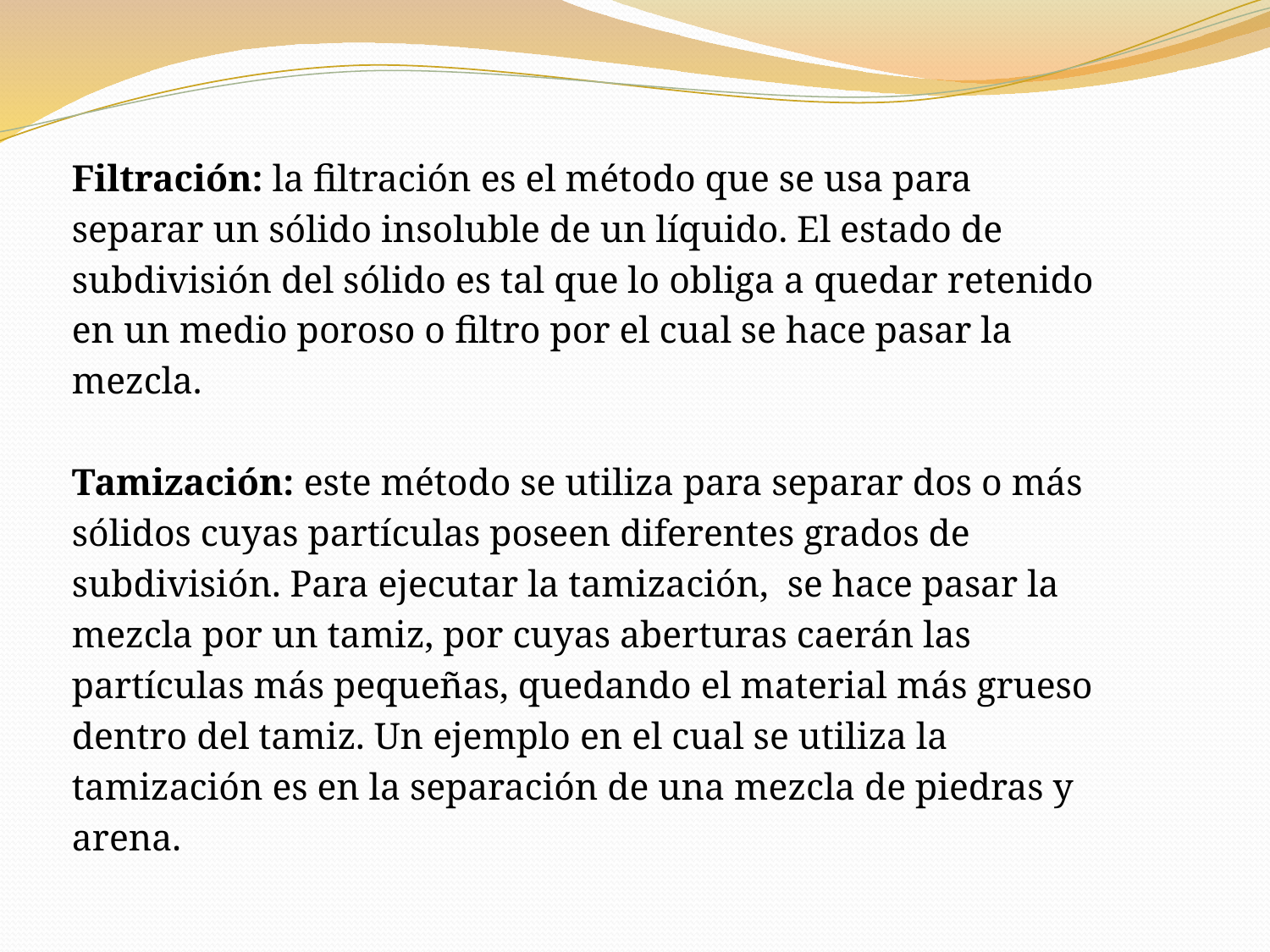

Filtración: la filtración es el método que se usa para
separar un sólido insoluble de un líquido. El estado de
subdivisión del sólido es tal que lo obliga a quedar retenido
en un medio poroso o filtro por el cual se hace pasar la
mezcla.

Tamización: este método se utiliza para separar dos o más
sólidos cuyas partículas poseen diferentes grados de
subdivisión. Para ejecutar la tamización,  se hace pasar la
mezcla por un tamiz, por cuyas aberturas caerán las
partículas más pequeñas, quedando el material más grueso
dentro del tamiz. Un ejemplo en el cual se utiliza la
tamización es en la separación de una mezcla de piedras y
arena.